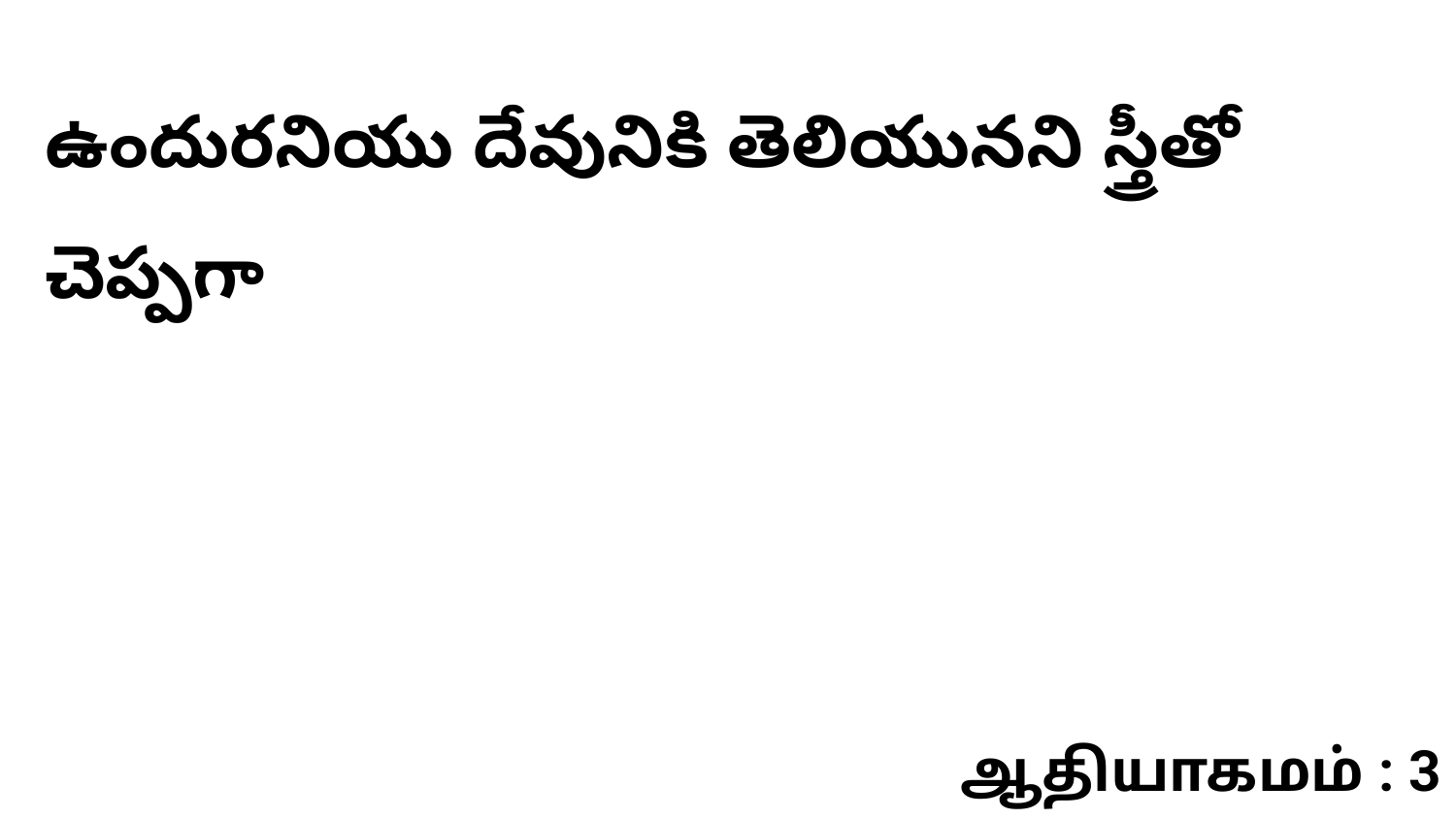

ఉందురనియు దేవునికి తెలియునని స్త్రీతో చెప్పగా
ஆதியாகமம் : 3